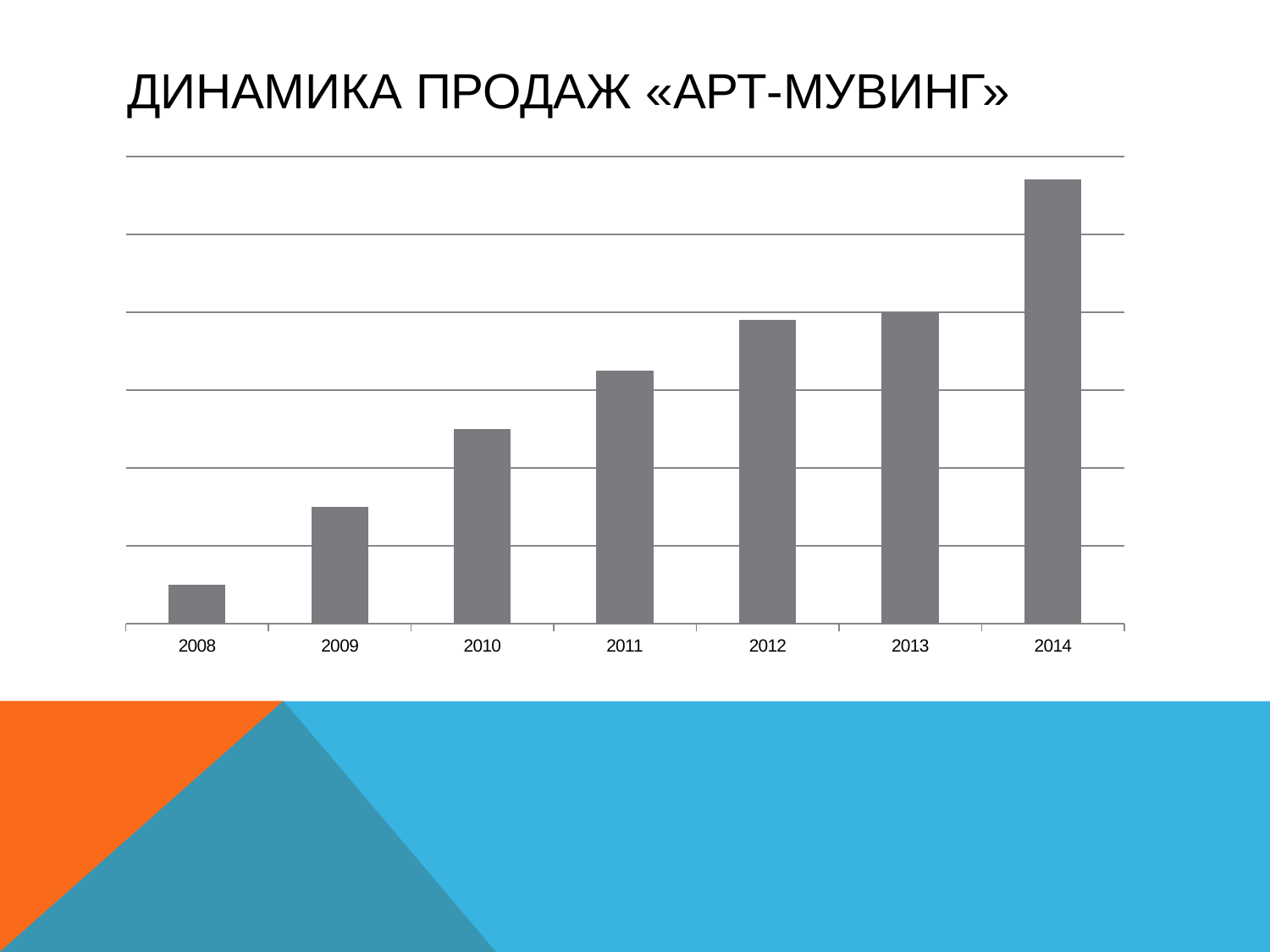

# Динамика продаж «Арт-Мувинг»

### Chart

| Category |  |
|---|---|
| 2008 | 1.0 |
| 2009 | 3.0 |
| 2010 | 5.0 |
| 2011 | 6.5 |
| 2012 | 7.8 |
| 2013 | 8.0 |
| 2014 | 11.4 |